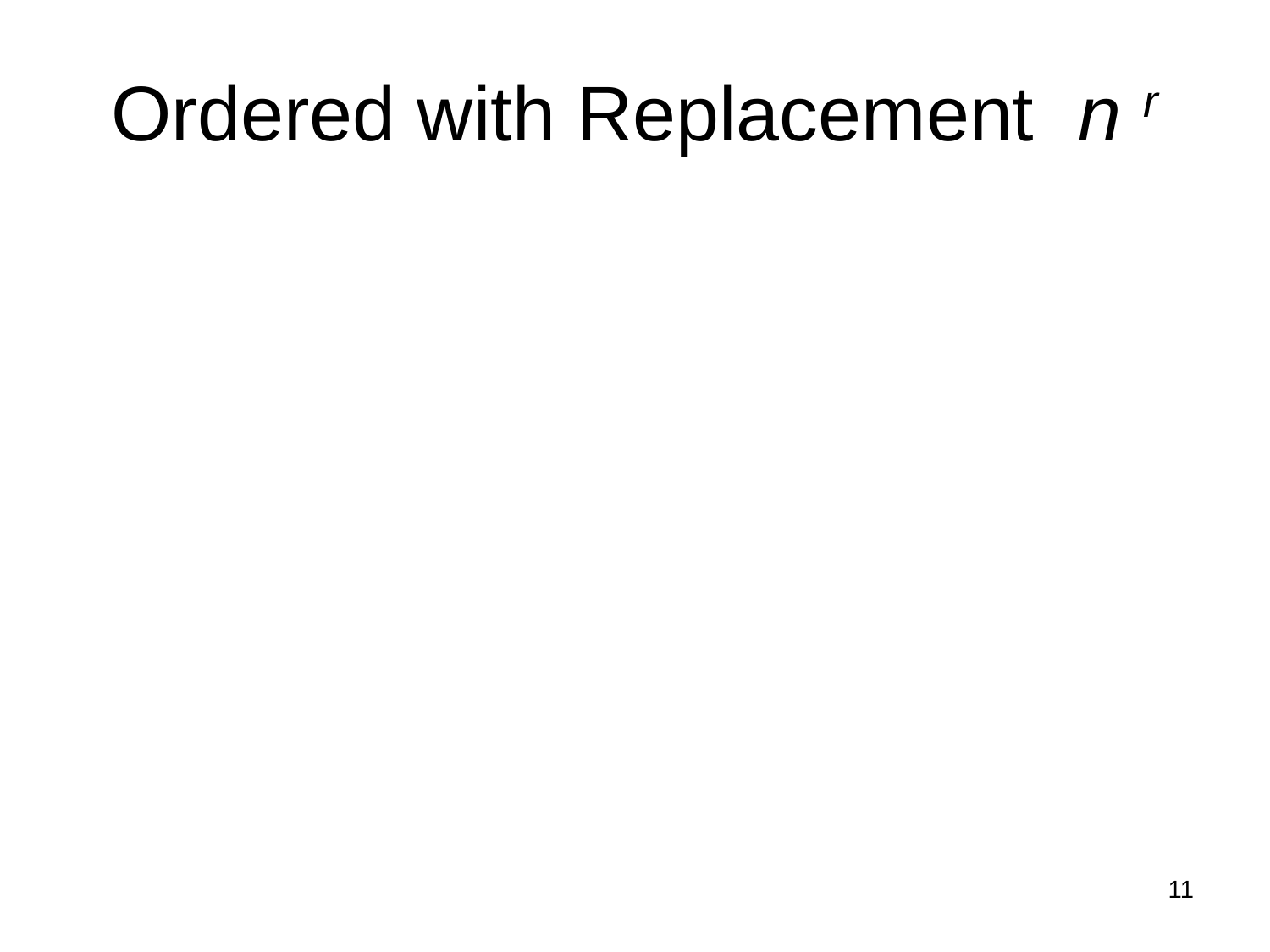

# Ordered with Replacement  n r
11